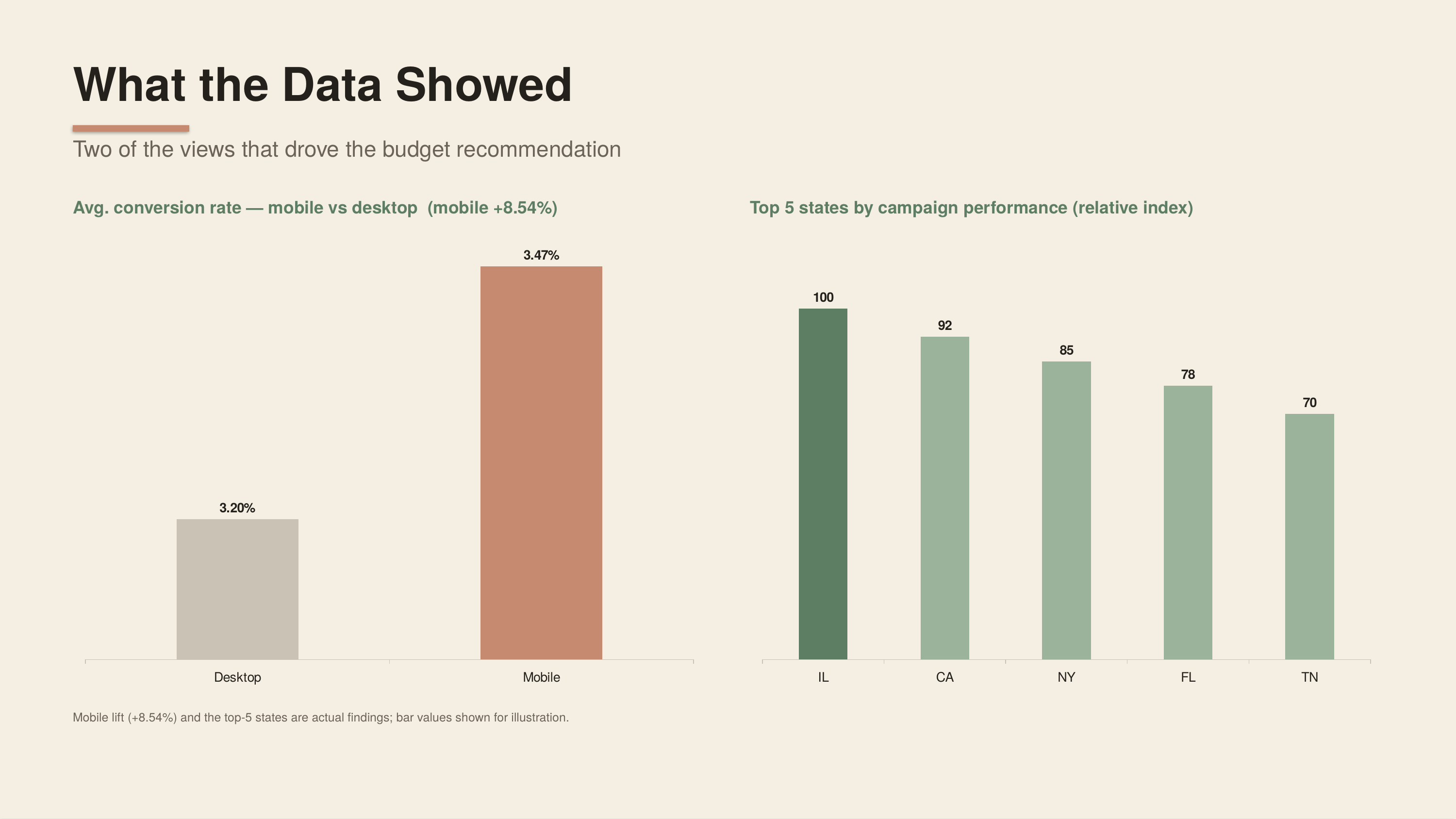

What the Data Showed

Two of the views that drove the budget recommendation
Avg. conversion rate — mobile vs desktop  (mobile +8.54%)
Top 5 states by campaign performance (relative index)

### Chart

| Category | CVR |
|---|---|
| Desktop | 3.2 |
| Mobile | 3.47 |

### Chart

| Category | Index |
|---|---|
| IL | 100.0 |
| CA | 92.0 |
| NY | 85.0 |
| FL | 78.0 |
| TN | 70.0 |
Mobile lift (+8.54%) and the top-5 states are actual findings; bar values shown for illustration.